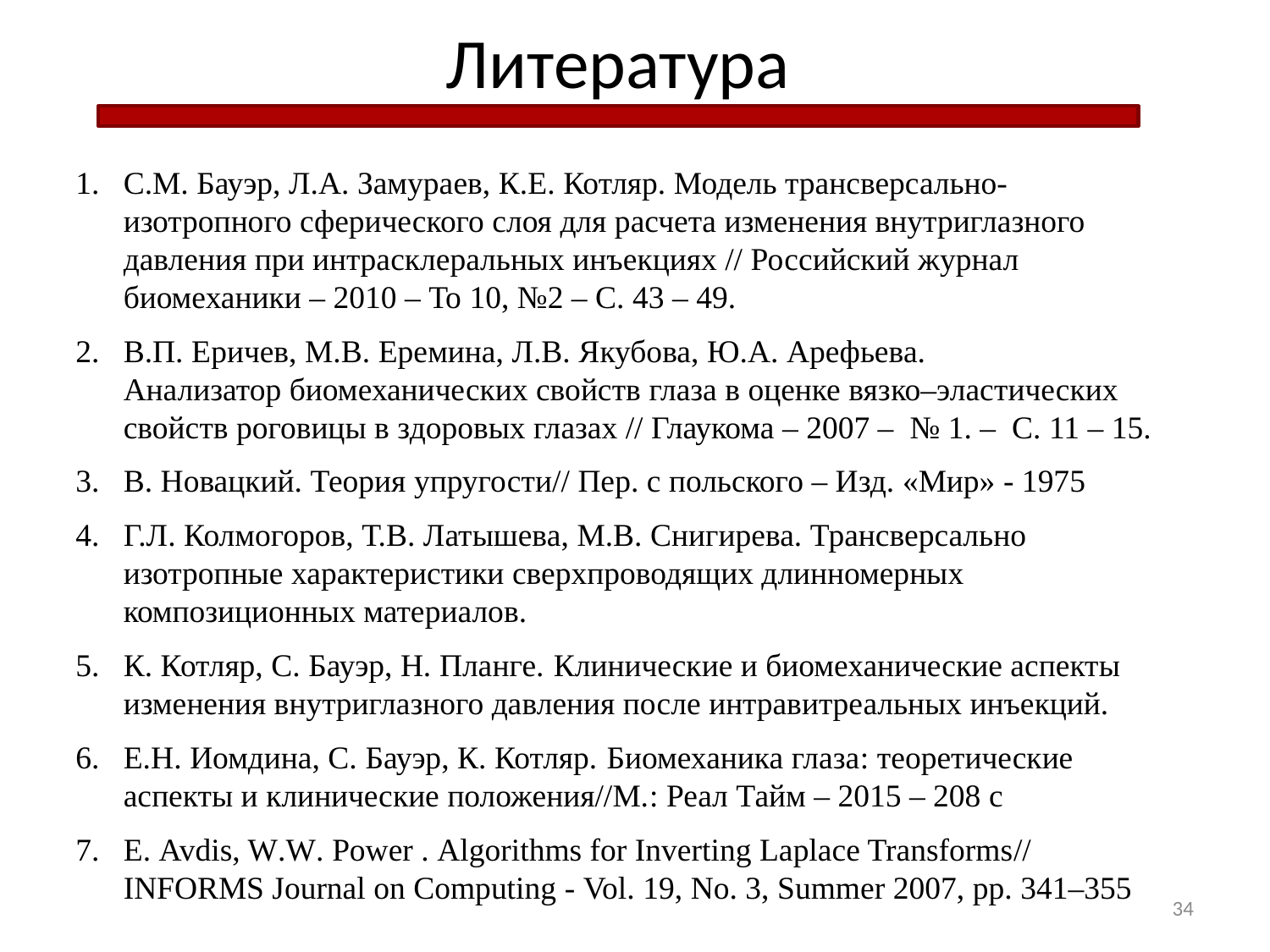

# Литература

С.М. Бауэр, Л.А. Замураев, К.Е. Котляр. Модель трансверсально-изотропного сферического слоя для расчета изменения внутриглазного давления при интрасклеральных инъекциях // Российский журнал биомеханики – 2010 – То 10, №2 – С. 43 – 49.
В.П. Еричев, М.В. Еремина, Л.В. Якубова, Ю.А. Арефьева. Анализатор биомеханических свойств глаза в оценке вяз­ко–элас­ти­че­ских свойств роговицы в здоровых глазах // Глаукома – 2007 –  № 1. –  С. 11 – 15.
В. Новацкий. Теория упругости// Пер. с польского – Изд. «Мир» - 1975
Г.Л. Колмогоров, Т.В. Латышева, М.В. Снигирева. Трансверсально изотропные характеристики сверхпроводящих длинномерных композиционных материалов.
К. Котляр, С. Бауэр, Н. Планге.  Клинические и биомеханические аспекты изменения внутриглазного давления после интравитреальных инъекций.
Е.Н. Иомдина, С. Бауэр, К. Котляр.  Биомеханика глаза: теоретические аспекты и клинические положения//М.: Реал Тайм – 2015 – 208 с
E. Avdis, W.W. Power . Algorithms for Inverting Laplace Transforms// INFORMS Journal on Computing - Vol. 19, No. 3, Summer 2007, pp. 341–355
34